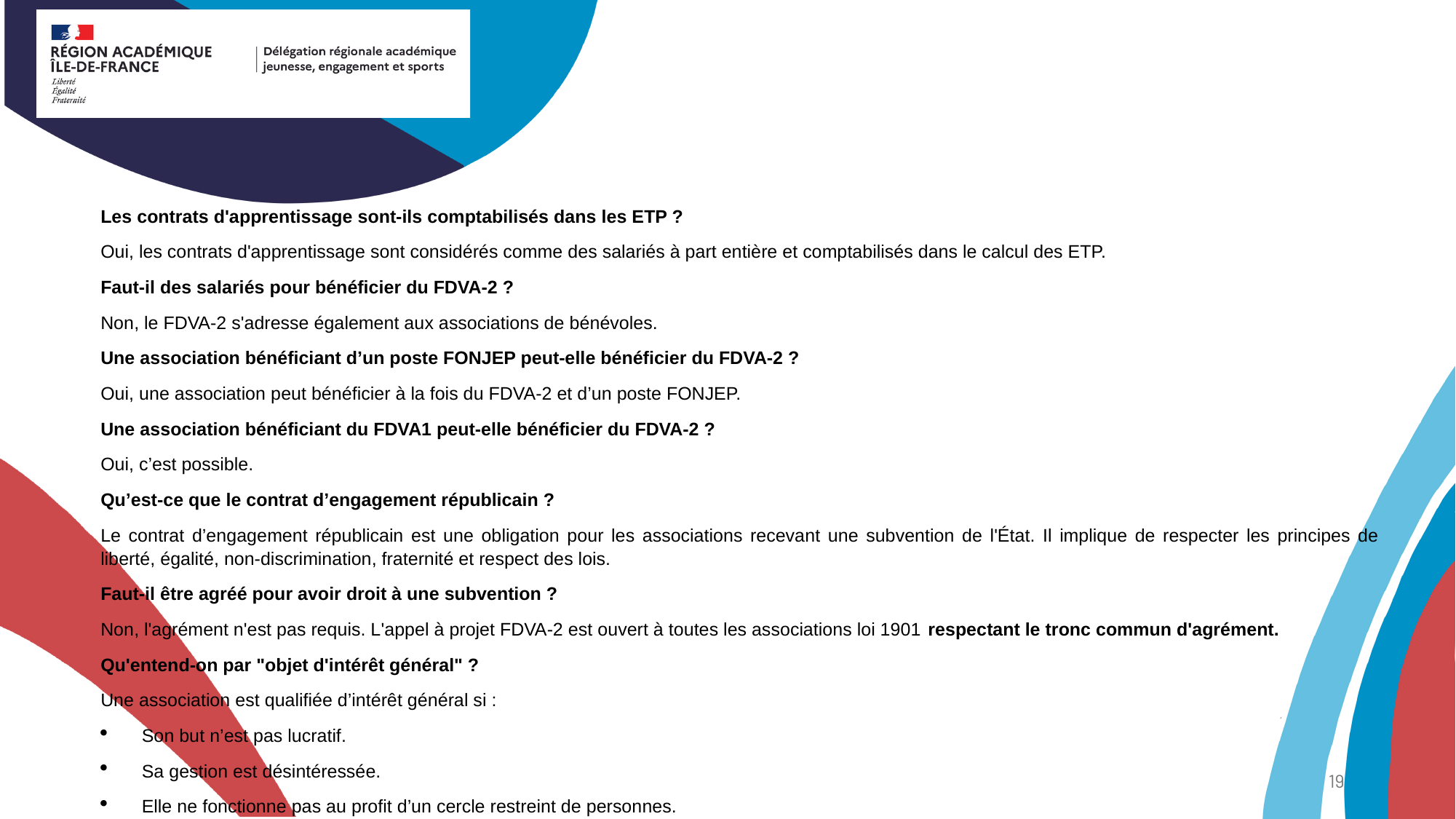

Les contrats d'apprentissage sont-ils comptabilisés dans les ETP ?
Oui, les contrats d'apprentissage sont considérés comme des salariés à part entière et comptabilisés dans le calcul des ETP.
Faut-il des salariés pour bénéficier du FDVA-2 ?
Non, le FDVA-2 s'adresse également aux associations de bénévoles.
Une association bénéficiant d’un poste FONJEP peut-elle bénéficier du FDVA-2 ?
Oui, une association peut bénéficier à la fois du FDVA-2 et d’un poste FONJEP.
Une association bénéficiant du FDVA1 peut-elle bénéficier du FDVA-2 ?
Oui, c’est possible.
Qu’est-ce que le contrat d’engagement républicain ?
Le contrat d’engagement républicain est une obligation pour les associations recevant une subvention de l'État. Il implique de respecter les principes de liberté, égalité, non-discrimination, fraternité et respect des lois.
Faut-il être agréé pour avoir droit à une subvention ?
Non, l'agrément n'est pas requis. L'appel à projet FDVA-2 est ouvert à toutes les associations loi 1901 respectant le tronc commun d'agrément.
Qu'entend-on par "objet d'intérêt général" ?
Une association est qualifiée d’intérêt général si :
Son but n’est pas lucratif.
Sa gestion est désintéressée.
Elle ne fonctionne pas au profit d’un cercle restreint de personnes.

19